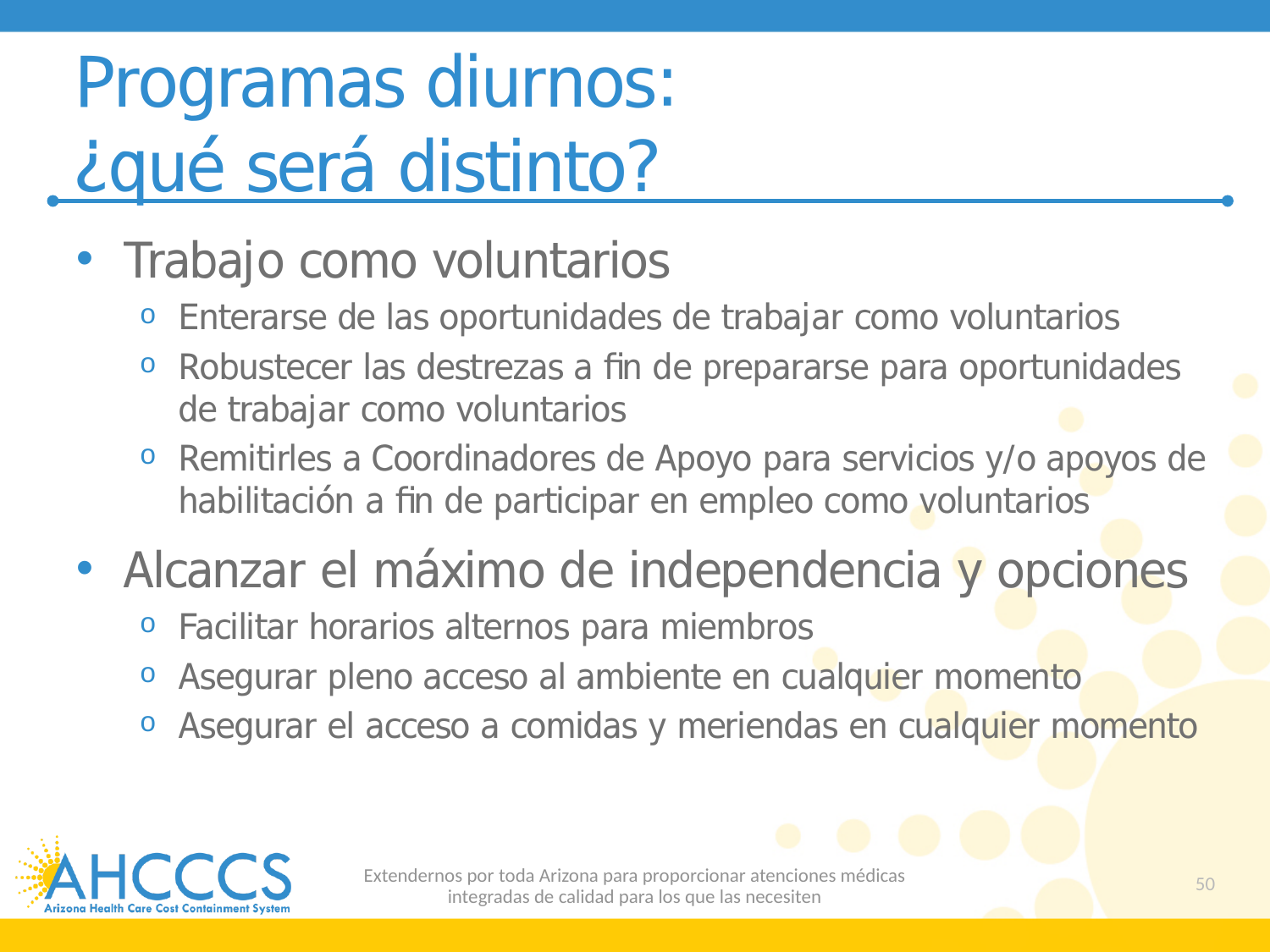

# Programas diurnos: ¿qué será distinto?
Trabajo como voluntarios
Enterarse de las oportunidades de trabajar como voluntarios
Robustecer las destrezas a fin de prepararse para oportunidades de trabajar como voluntarios
Remitirles a Coordinadores de Apoyo para servicios y/o apoyos de habilitación a fin de participar en empleo como voluntarios
Alcanzar el máximo de independencia y opciones
Facilitar horarios alternos para miembros
Asegurar pleno acceso al ambiente en cualquier momento
Asegurar el acceso a comidas y meriendas en cualquier momento
Extendernos por toda Arizona para proporcionar atenciones médicas
integradas de calidad para los que las necesiten
50